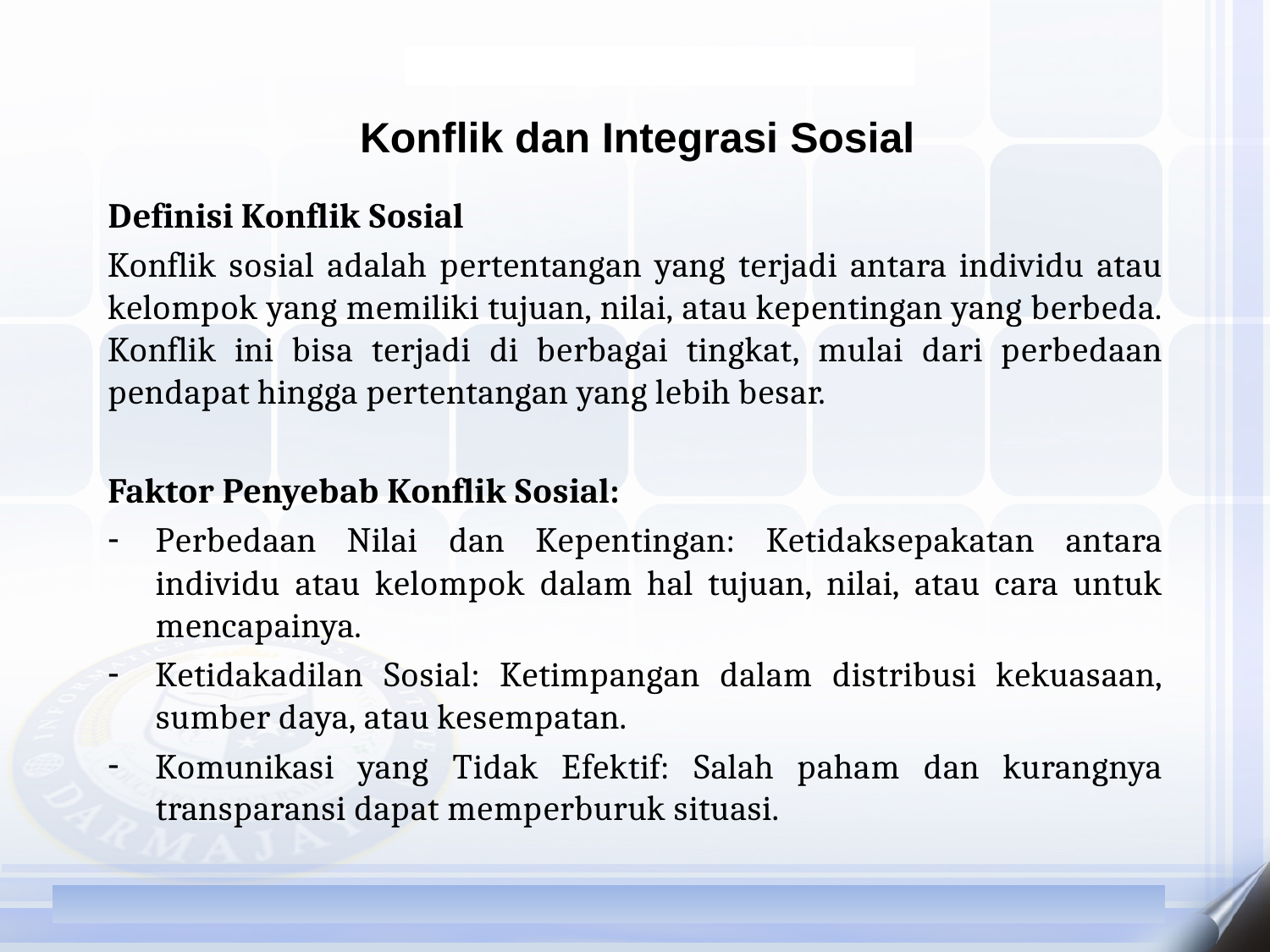

Konflik dan Integrasi Sosial
Definisi Konflik Sosial
Konflik sosial adalah pertentangan yang terjadi antara individu atau kelompok yang memiliki tujuan, nilai, atau kepentingan yang berbeda. Konflik ini bisa terjadi di berbagai tingkat, mulai dari perbedaan pendapat hingga pertentangan yang lebih besar.

Faktor Penyebab Konflik Sosial:
Perbedaan Nilai dan Kepentingan: Ketidaksepakatan antara individu atau kelompok dalam hal tujuan, nilai, atau cara untuk mencapainya.
Ketidakadilan Sosial: Ketimpangan dalam distribusi kekuasaan, sumber daya, atau kesempatan.
Komunikasi yang Tidak Efektif: Salah paham dan kurangnya transparansi dapat memperburuk situasi.